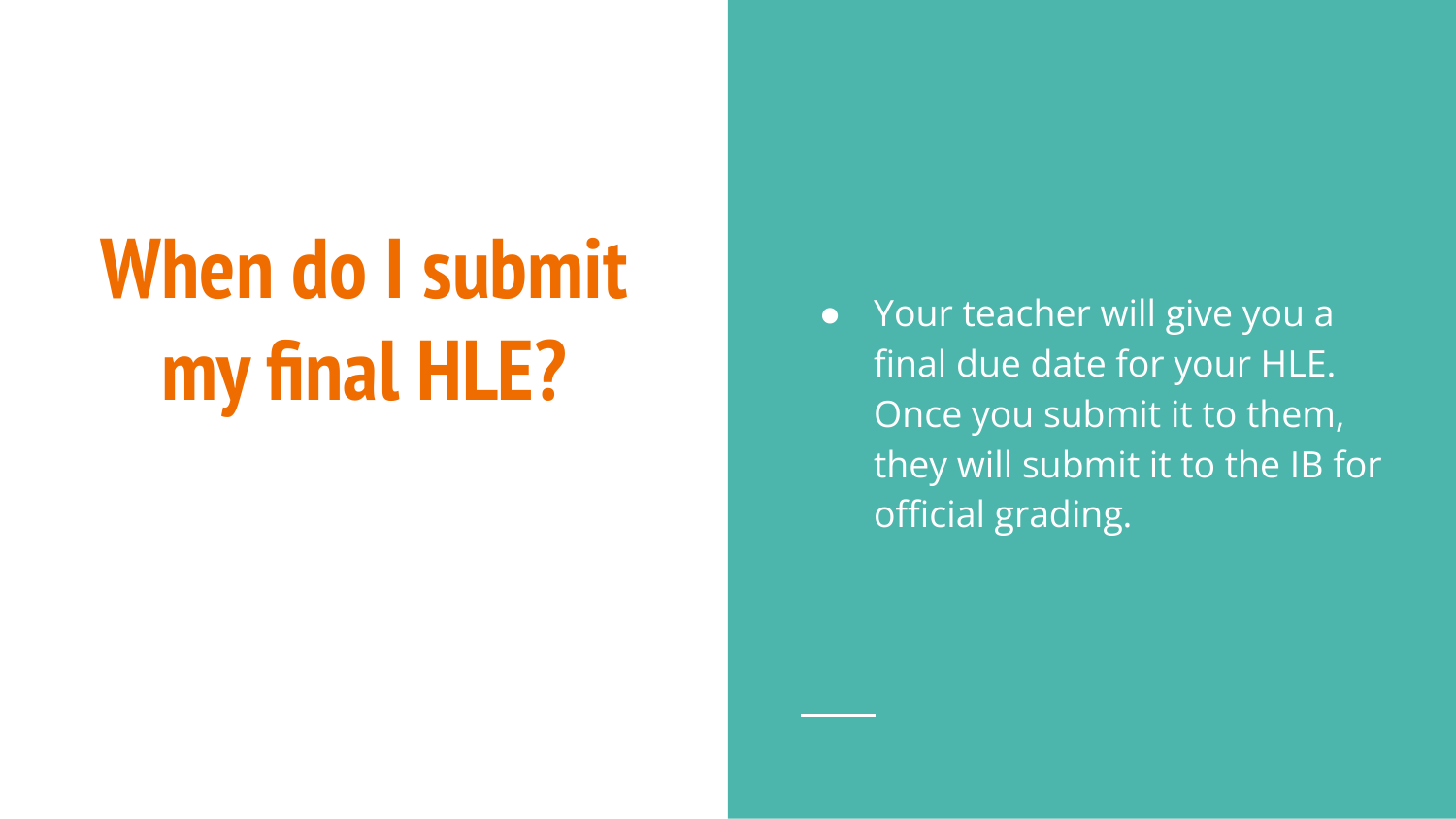

Your teacher will give you a final due date for your HLE.  Once you submit it to them, they will submit it to the IB for official grading.
# When do I submit my final HLE?